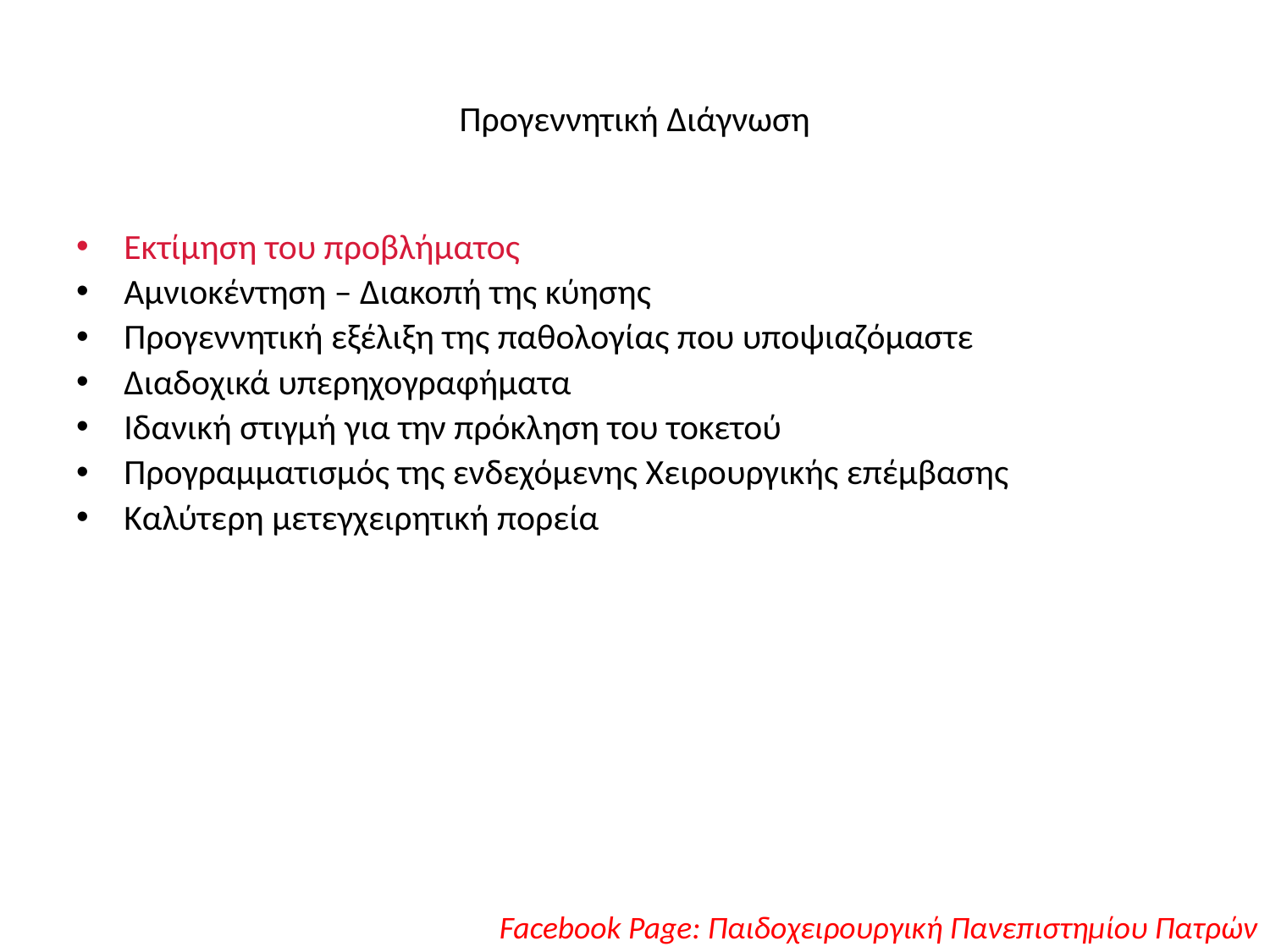

# Προγεννητική Διάγνωση
Εκτίμηση του προβλήματος
Αμνιοκέντηση – Διακοπή της κύησης
Προγεννητική εξέλιξη της παθολογίας που υποψιαζόμαστε
Διαδοχικά υπερηχογραφήματα
Ιδανική στιγμή για την πρόκληση του τοκετού
Προγραμματισμός της ενδεχόμενης Χειρουργικής επέμβασης
Καλύτερη μετεγχειρητική πορεία
Facebook Page: Παιδοχειρουργική Πανεπιστημίου Πατρών